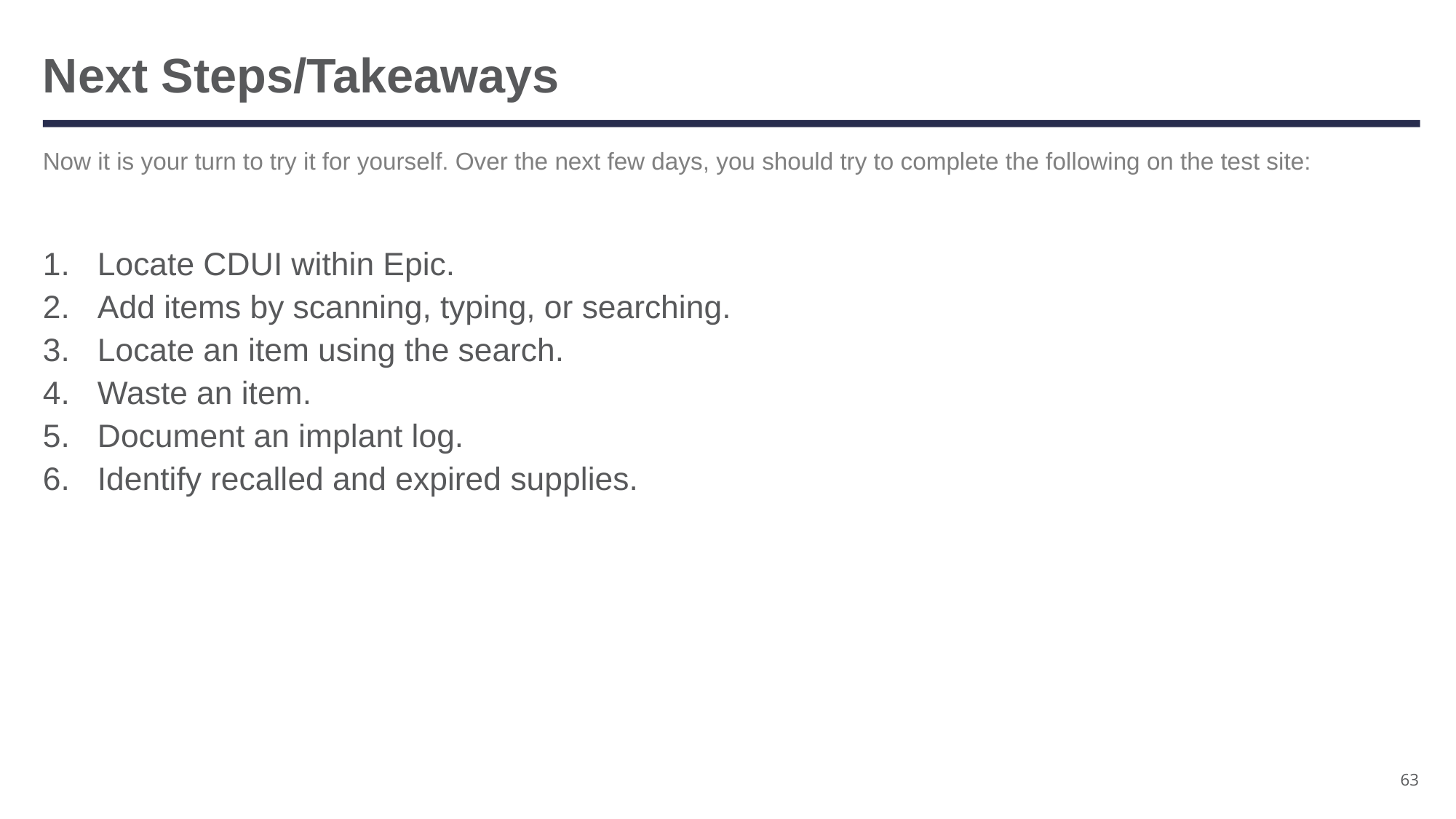

# Next Steps/Takeaways
Now it is your turn to try it for yourself. Over the next few days, you should try to complete the following on the test site:

Locate CDUI within Epic.
Add items by scanning, typing, or searching.
Locate an item using the search.
Waste an item.
Document an implant log.
Identify recalled and expired supplies.

63